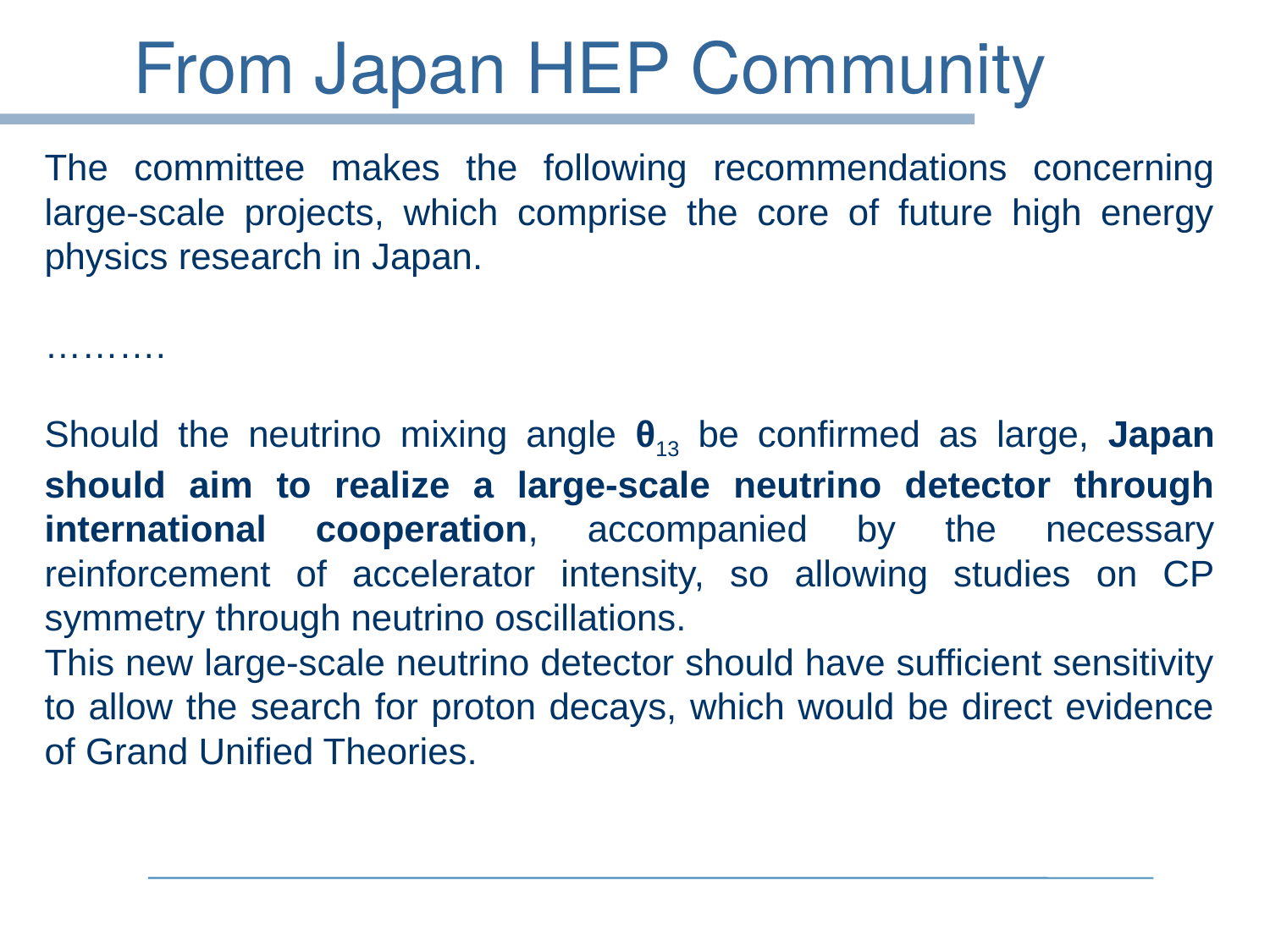

# From Japan HEP Community
The committee makes the following recommendations concerning large-scale projects, which comprise the core of future high energy physics research in Japan.

……….

Should the neutrino mixing angle θ13 be confirmed as large, Japan should aim to realize a large-scale neutrino detector through international cooperation, accompanied by the necessary reinforcement of accelerator intensity, so allowing studies on CP symmetry through neutrino oscillations.
This new large-scale neutrino detector should have sufficient sensitivity to allow the search for proton decays, which would be direct evidence of Grand Unified Theories.